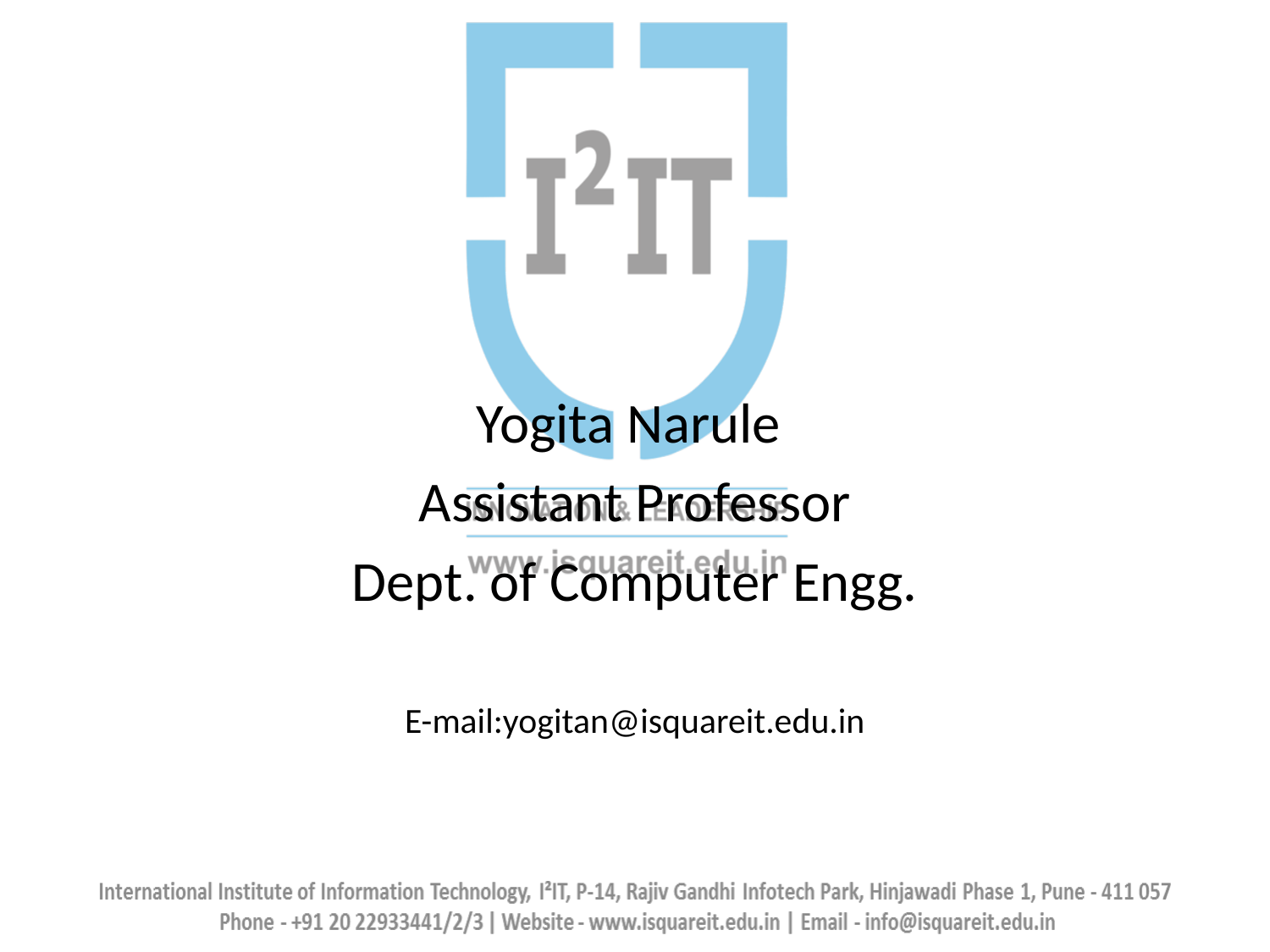

#

Yogita Narule
Assistant Professor
Dept. of Computer Engg.

E-mail:yogitan@isquareit.edu.in